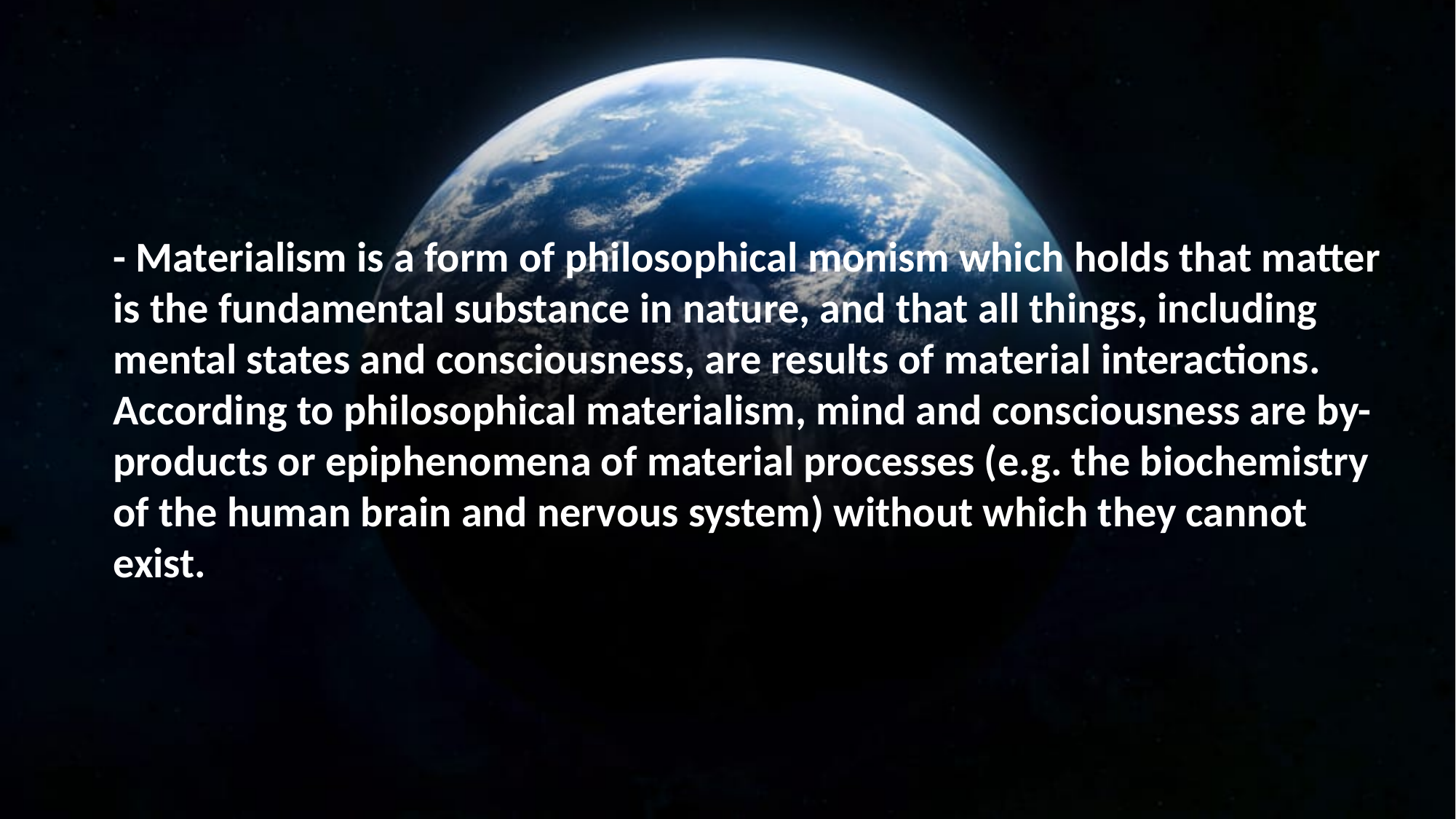

- Materialism is a form of philosophical monism which holds that matter is the fundamental substance in nature, and that all things, including mental states and consciousness, are results of material interactions. According to philosophical materialism, mind and consciousness are by-products or epiphenomena of material processes (e.g. the biochemistry of the human brain and nervous system) without which they cannot exist.